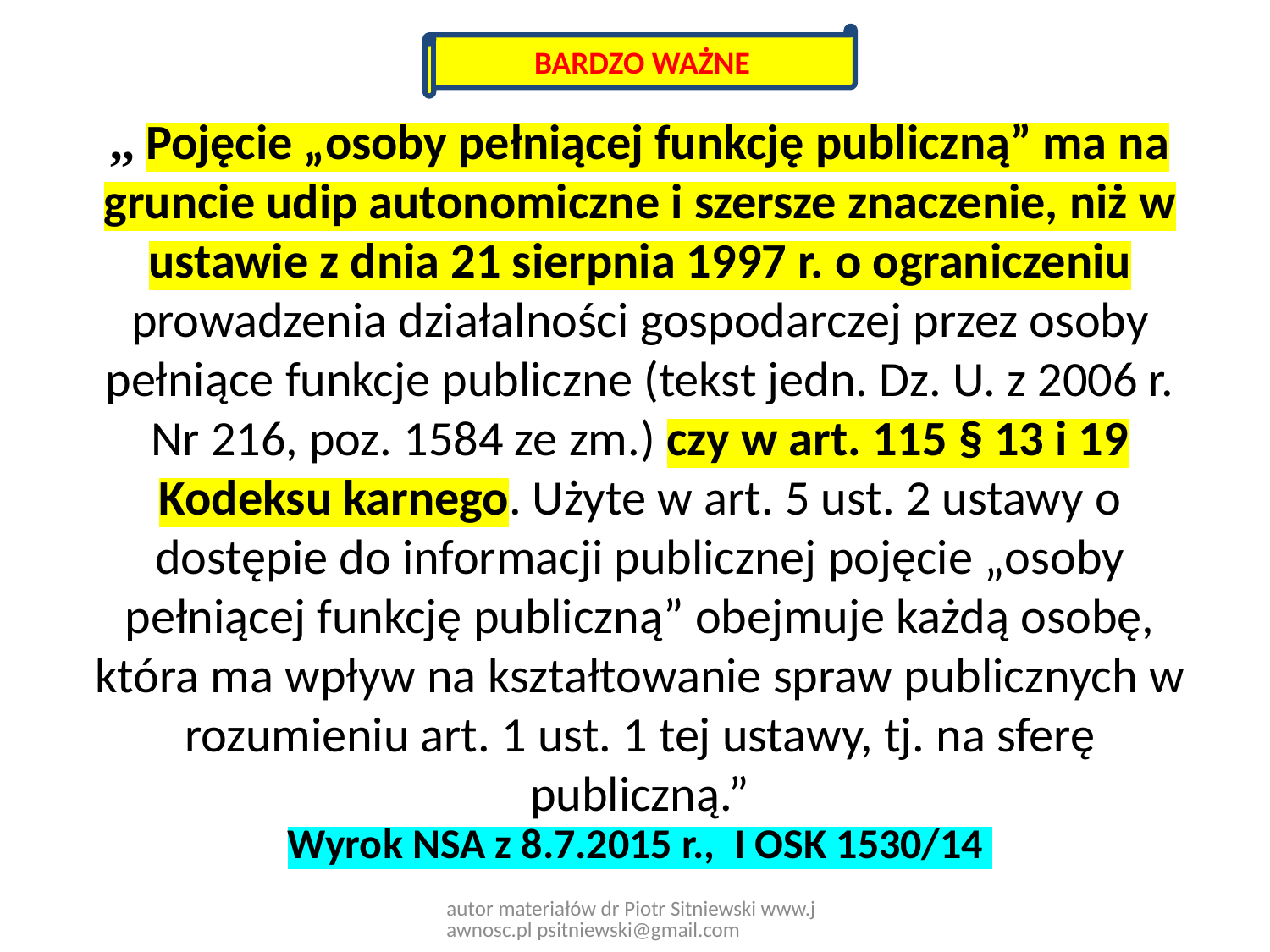

BARDZO WAŻNE
,, Pojęcie „osoby pełniącej funkcję publiczną” ma na gruncie udip autonomiczne i szersze znaczenie, niż w ustawie z dnia 21 sierpnia 1997 r. o ograniczeniu prowadzenia działalności gospodarczej przez osoby pełniące funkcje publiczne (tekst jedn. Dz. U. z 2006 r. Nr 216, poz. 1584 ze zm.) czy w art. 115 § 13 i 19 Kodeksu karnego. Użyte w art. 5 ust. 2 ustawy o dostępie do informacji publicznej pojęcie „osoby pełniącej funkcję publiczną” obejmuje każdą osobę, która ma wpływ na kształtowanie spraw publicznych w rozumieniu art. 1 ust. 1 tej ustawy, tj. na sferę publiczną.”
# Wyrok NSA z 8.7.2015 r.,  I OSK 1530/14
autor materiałów dr Piotr Sitniewski www.jawnosc.pl psitniewski@gmail.com